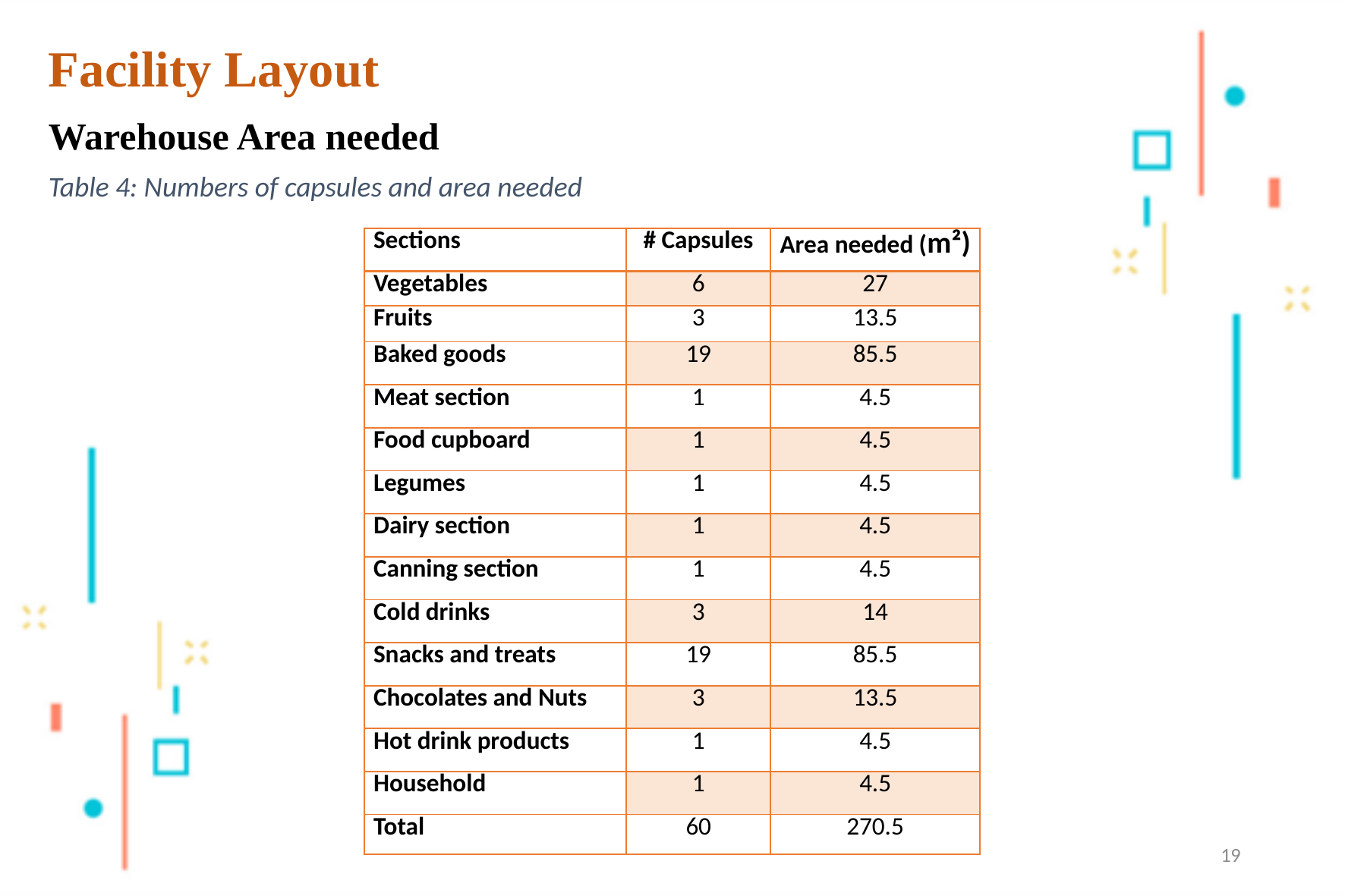

Facility Layout
Warehouse Area needed
Table 4: Numbers of capsules and area needed
| Sections | # Capsules | Area needed (m²) |
| --- | --- | --- |
| Vegetables | 6 | 27 |
| Fruits | 3 | 13.5 |
| Baked goods | 19 | 85.5 |
| Meat section | 1 | 4.5 |
| Food cupboard | 1 | 4.5 |
| Legumes | 1 | 4.5 |
| Dairy section | 1 | 4.5 |
| Canning section | 1 | 4.5 |
| Cold drinks | 3 | 14 |
| Snacks and treats | 19 | 85.5 |
| Chocolates and Nuts | 3 | 13.5 |
| Hot drink products | 1 | 4.5 |
| Household | 1 | 4.5 |
| Total | 60 | 270.5 |
19